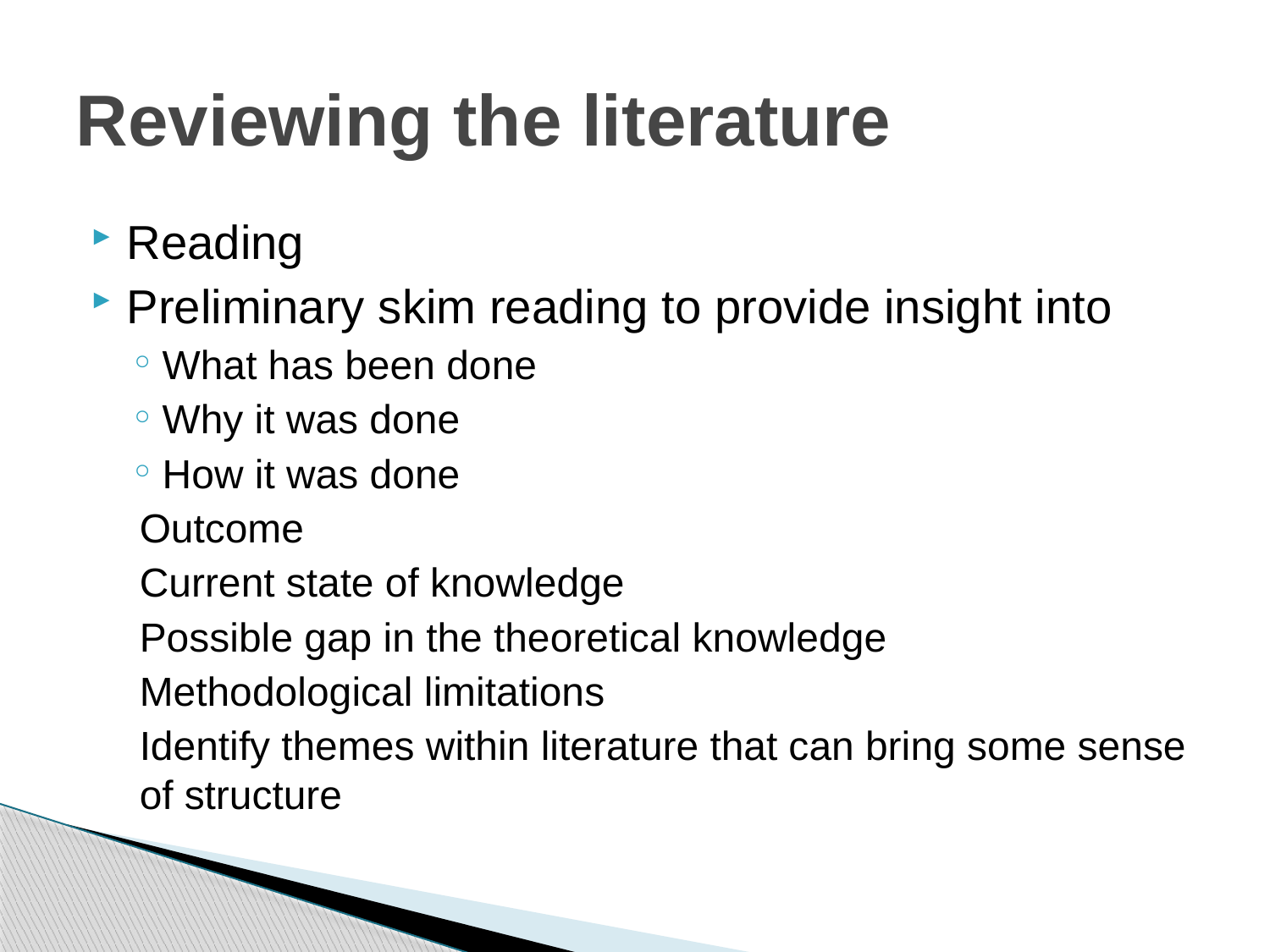

# Reviewing the literature
Reading
Preliminary skim reading to provide insight into
What has been done
Why it was done
How it was done
Outcome
Current state of knowledge
Possible gap in the theoretical knowledge
Methodological limitations
Identify themes within literature that can bring some sense of structure